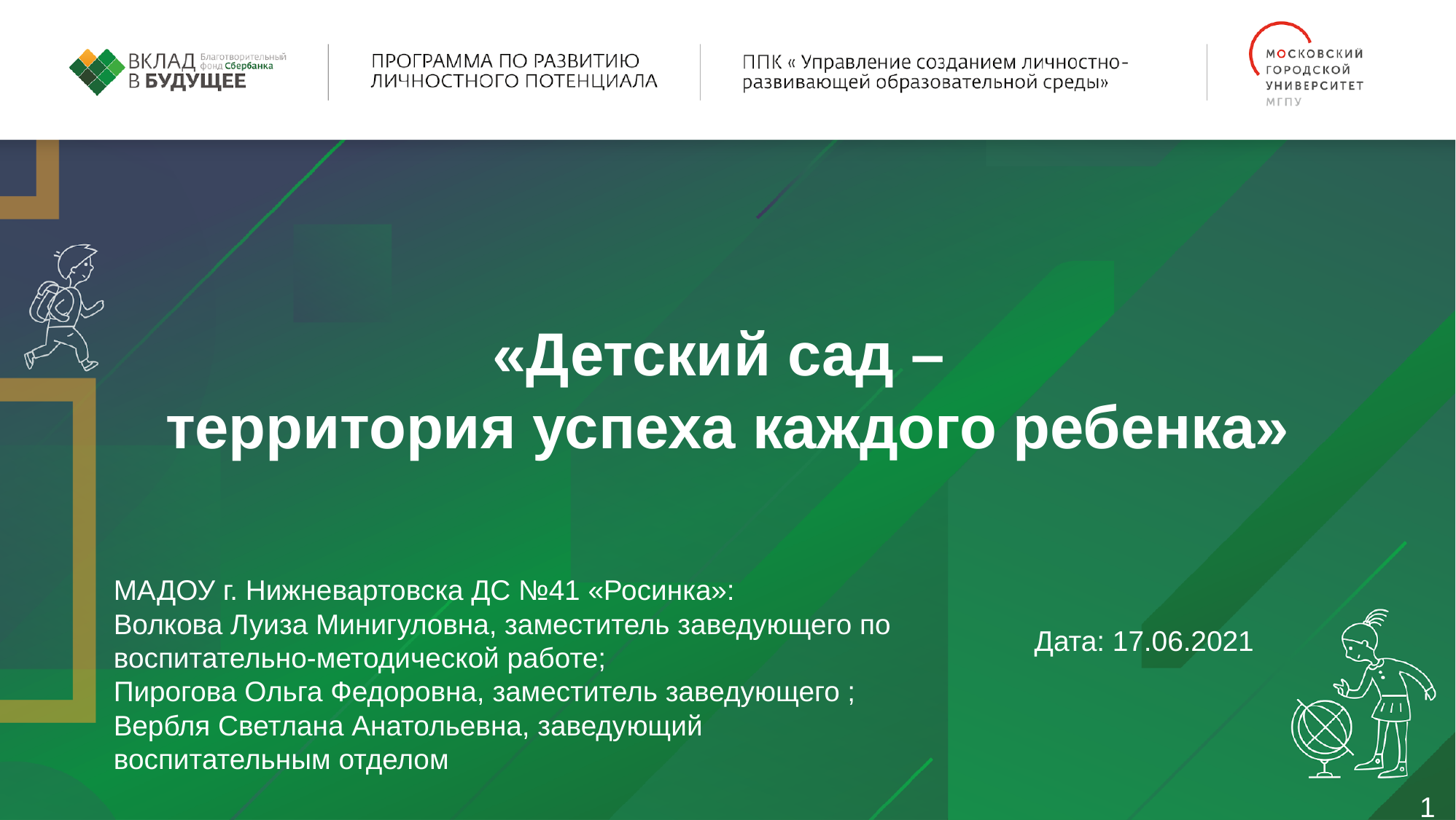

«Детский сад –
территория успеха каждого ребенка»
МАДОУ г. Нижневартовска ДС №41 «Росинка»:
Волкова Луиза Минигуловна, заместитель заведующего по воспитательно-методической работе;
Пирогова Ольга Федоровна, заместитель заведующего ;
Вербля Светлана Анатольевна, заведующий воспитательным отделом
Дата: 17.06.2021
1